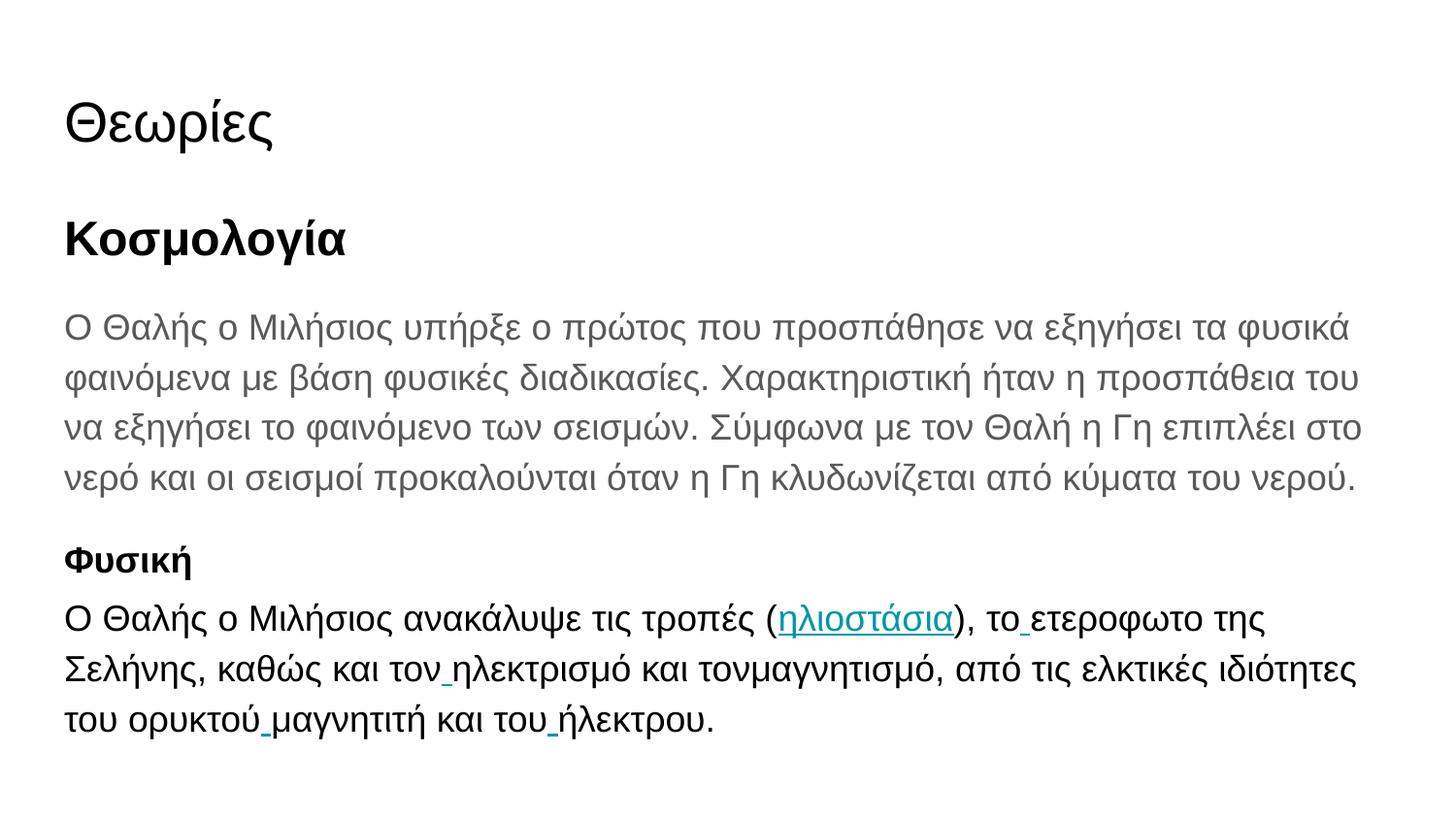

# Θεωρίες
Κοσμολογία
Ο Θαλής ο Μιλήσιος υπήρξε ο πρώτος που προσπάθησε να εξηγήσει τα φυσικά φαινόμενα με βάση φυσικές διαδικασίες. Χαρακτηριστική ήταν η προσπάθεια του να εξηγήσει το φαινόμενο των σεισμών. Σύμφωνα με τον Θαλή η Γη επιπλέει στο νερό και οι σεισμοί προκαλούνται όταν η Γη κλυδωνίζεται από κύματα του νερού.
Φυσική
Ο Θαλής ο Μιλήσιος ανακάλυψε τις τροπές (ηλιοστάσια), το ετεροφωτο της Σελήνης, καθώς και τον ηλεκτρισμό και τονμαγνητισμό, από τις ελκτικές ιδιότητες του ορυκτού μαγνητιτή και του ήλεκτρου.